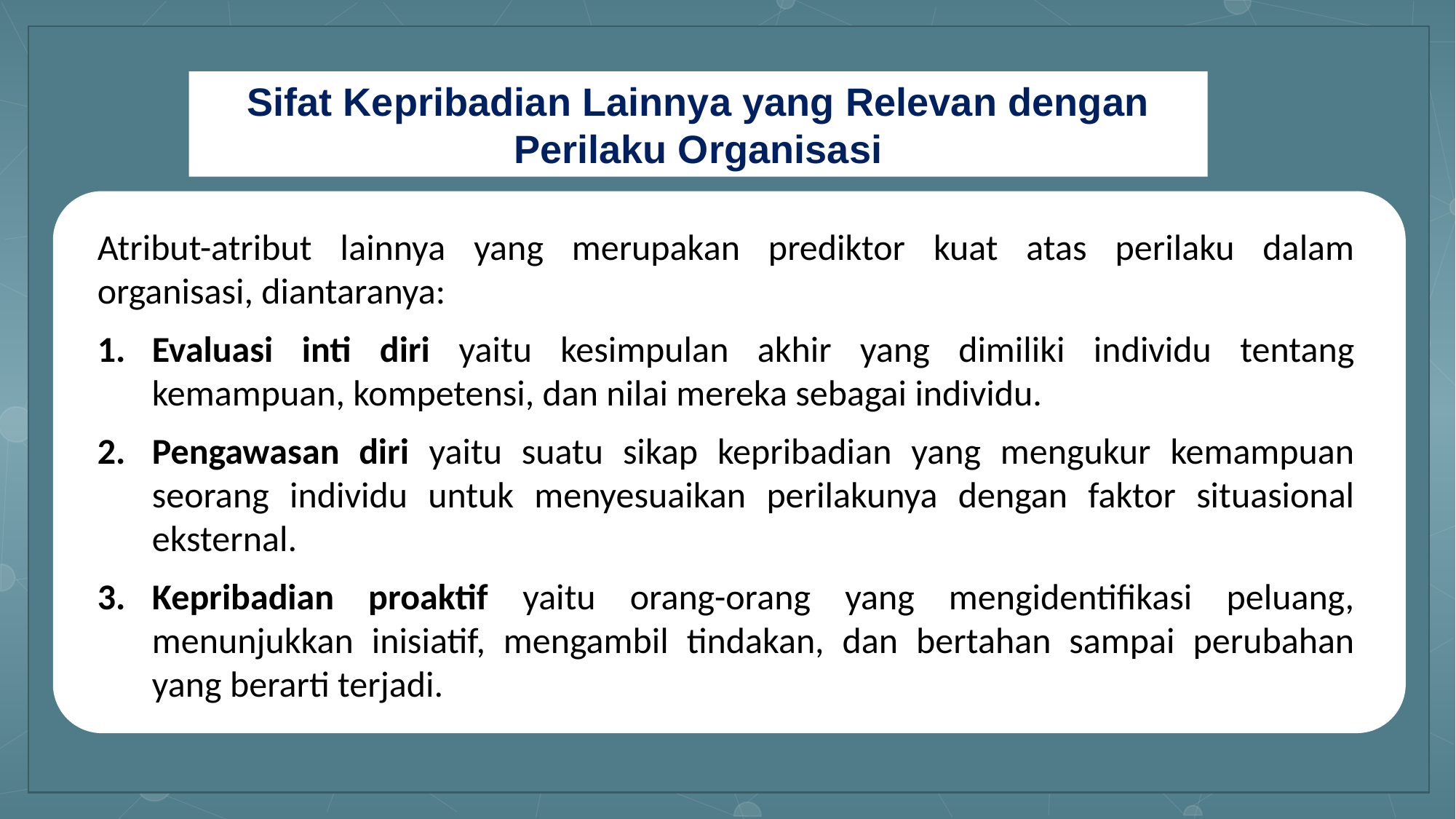

Sifat Kepribadian Lainnya yang Relevan dengan Perilaku Organisasi

Atribut-atribut lainnya yang merupakan prediktor kuat atas perilaku dalam organisasi, diantaranya:

Evaluasi inti diri yaitu kesimpulan akhir yang dimiliki individu tentang kemampuan, kompetensi, dan nilai mereka sebagai individu.

Pengawasan diri yaitu suatu sikap kepribadian yang mengukur kemampuan seorang individu untuk menyesuaikan perilakunya dengan faktor situasional eksternal.

Kepribadian proaktif yaitu orang-orang yang mengidentifikasi peluang, menunjukkan inisiatif, mengambil tindakan, dan bertahan sampai perubahan yang berarti terjadi.